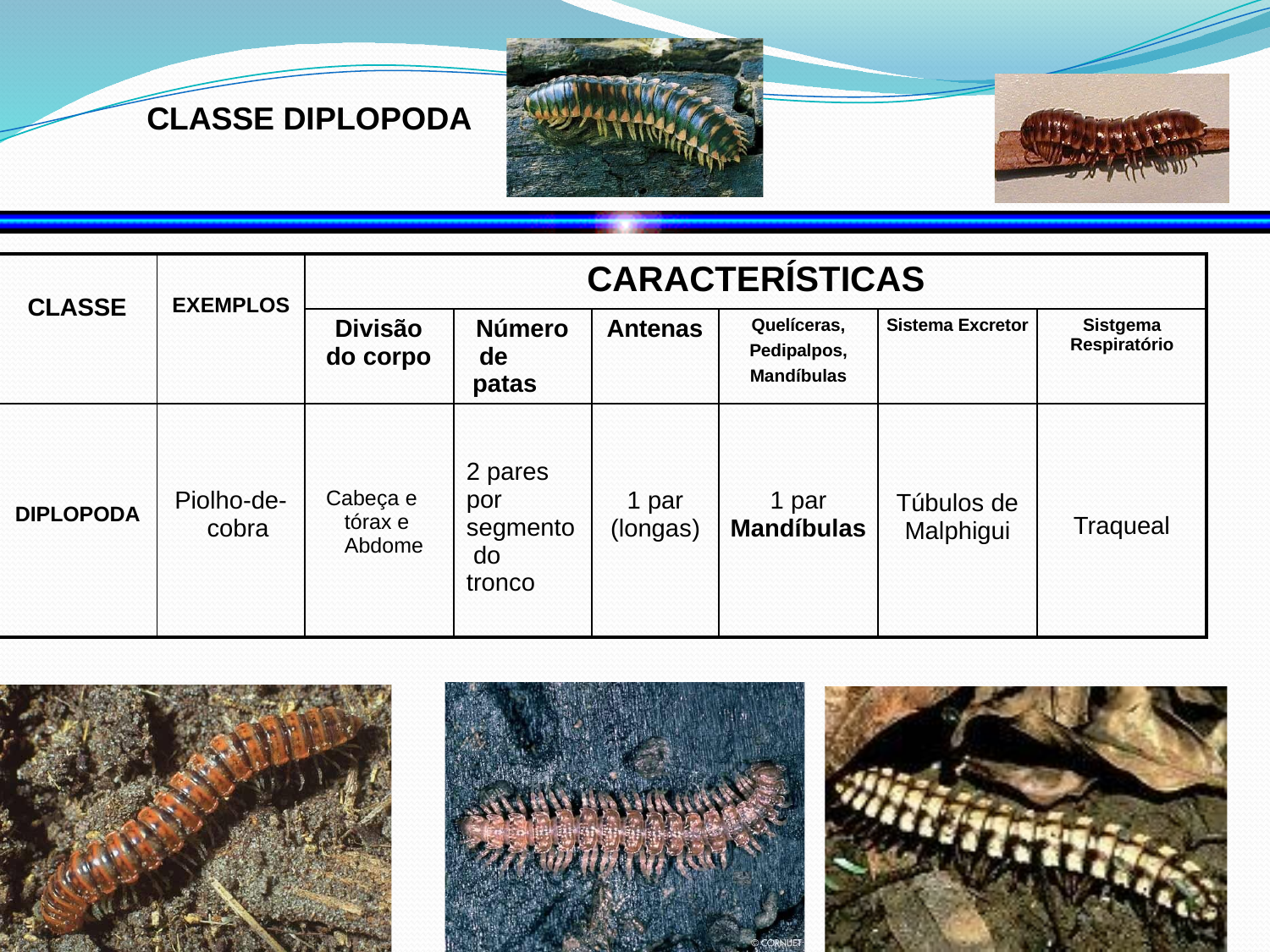

CLASSE DIPLOPODA

| CLASSE | EXEMPLOS | CARACTERÍSTICAS |  |  |  |  |  |
| --- | --- | --- | --- | --- | --- | --- | --- |
|  |  | Divisão do corpo | Número de patas | Antenas | Quelíceras, Pedipalpos, Mandíbulas | Sistema Excretor | Sistgema Respiratório |
| DIPLOPODA | Piolho-de- cobra | Cabeça e tórax e Abdome | 2 pares por segmento do tronco | 1 par (longas) | 1 par Mandíbulas | Túbulos de Malphigui | Traqueal |